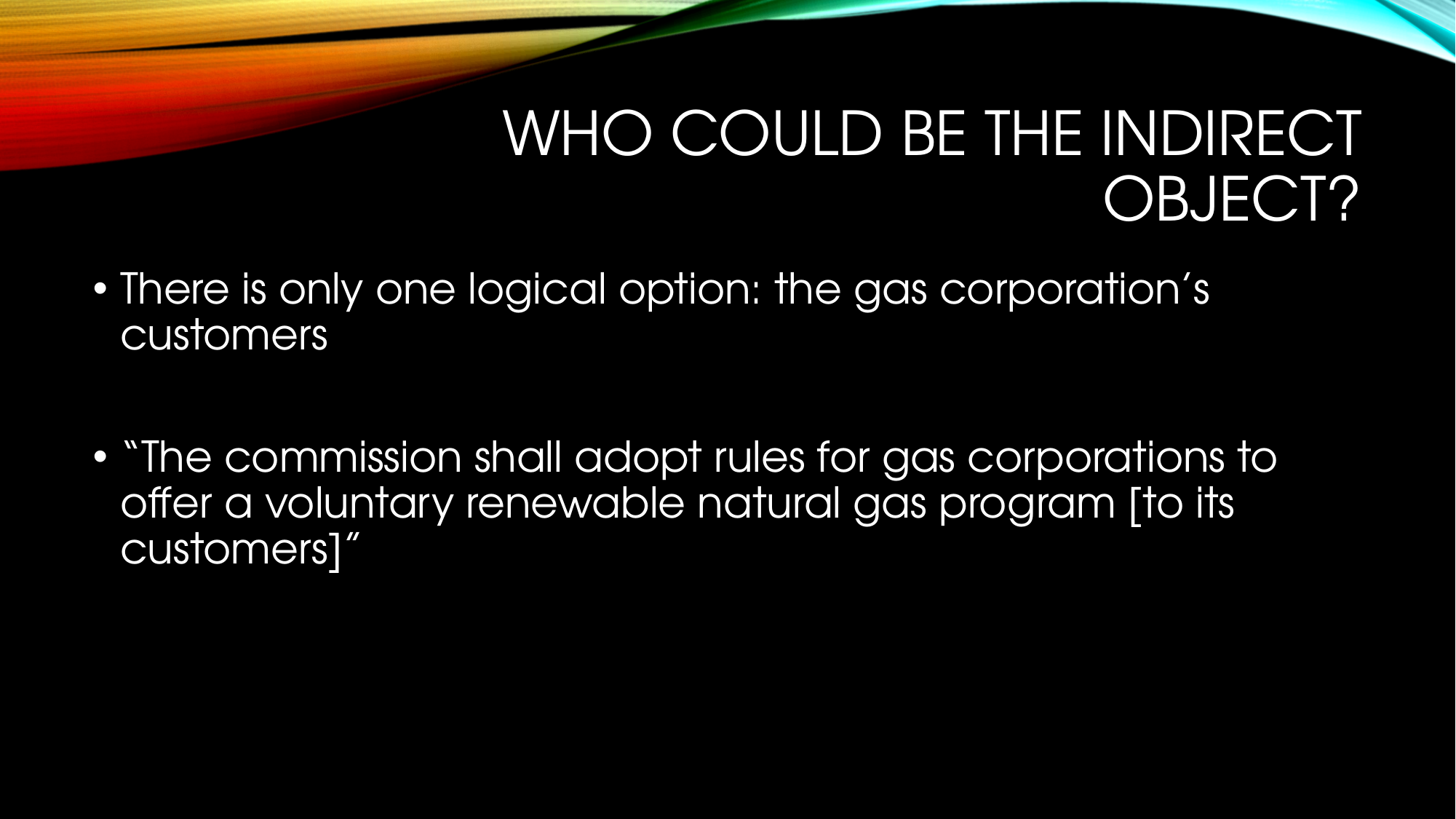

# Who could be the indirect object?
There is only one logical option: the gas corporation’s customers

“The commission shall adopt rules for gas corporations to offer a voluntary renewable natural gas program [to its customers]”